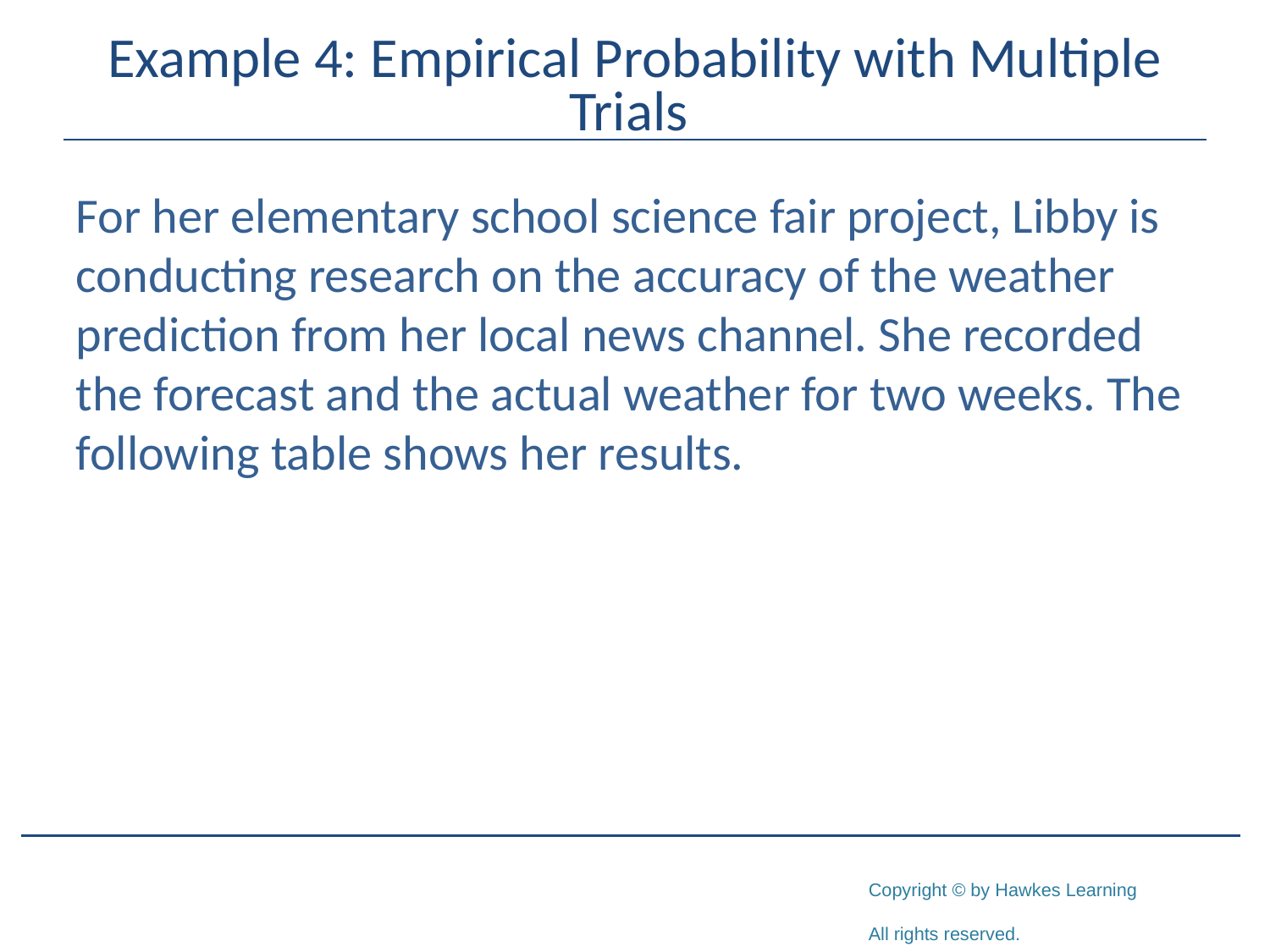

# Example 4: Empirical Probability with Multiple Trials
For her elementary school science fair project, Libby is conducting research on the accuracy of the weather prediction from her local news channel. She recorded the forecast and the actual weather for two weeks. The following table shows her results.